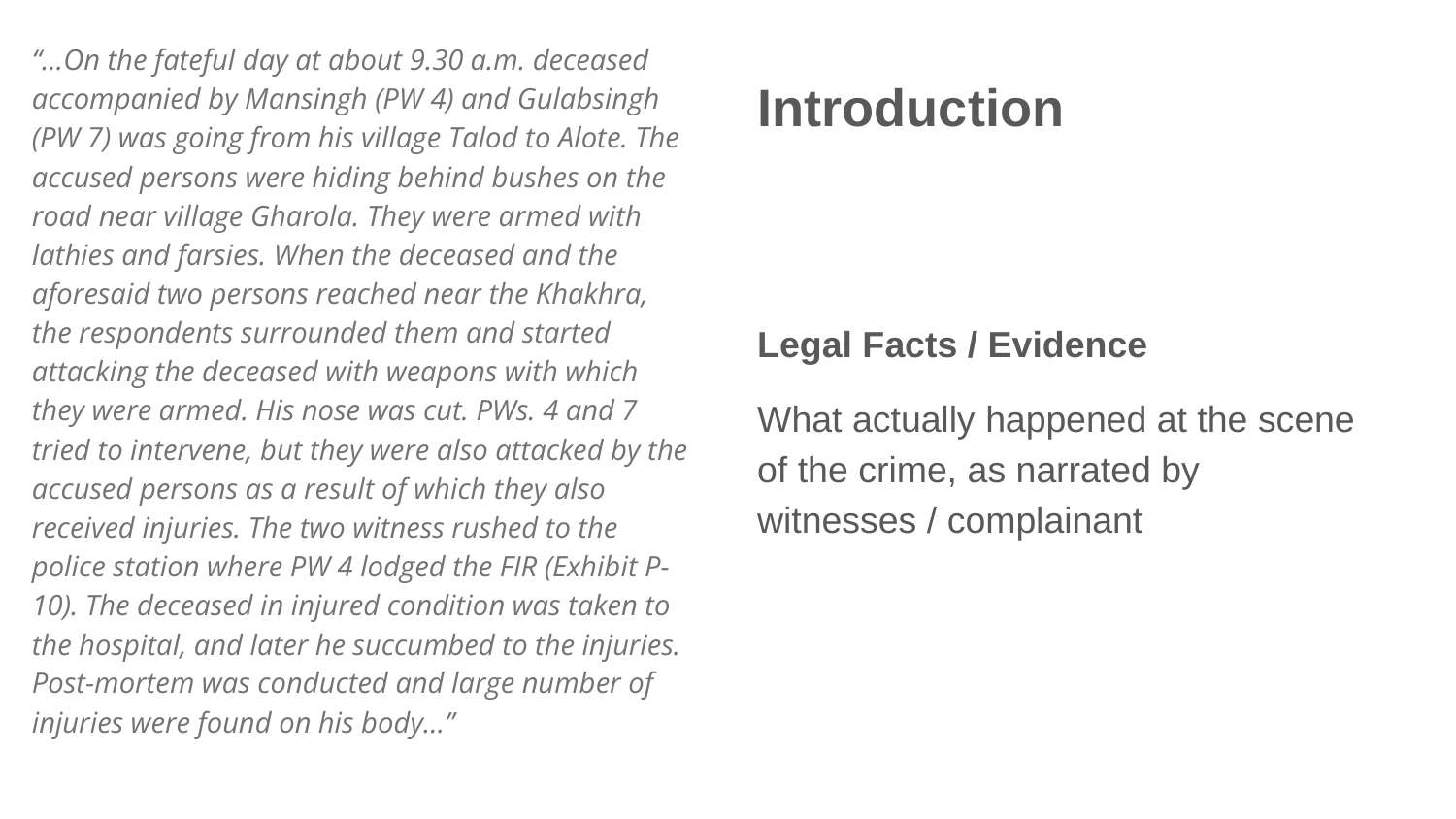

“…On the fateful day at about 9.30 a.m. deceased accompanied by Mansingh (PW 4) and Gulabsingh (PW 7) was going from his village Talod to Alote. The accused persons were hiding behind bushes on the road near village Gharola. They were armed with lathies and farsies. When the deceased and the aforesaid two persons reached near the Khakhra, the respondents surrounded them and started attacking the deceased with weapons with which they were armed. His nose was cut. PWs. 4 and 7 tried to intervene, but they were also attacked by the accused persons as a result of which they also received injuries. The two witness rushed to the police station where PW 4 lodged the FIR (Exhibit P-10). The deceased in injured condition was taken to the hospital, and later he succumbed to the injuries. Post-mortem was conducted and large number of injuries were found on his body…”
Introduction
Legal Facts / Evidence
What actually happened at the scene of the crime, as narrated by witnesses / complainant